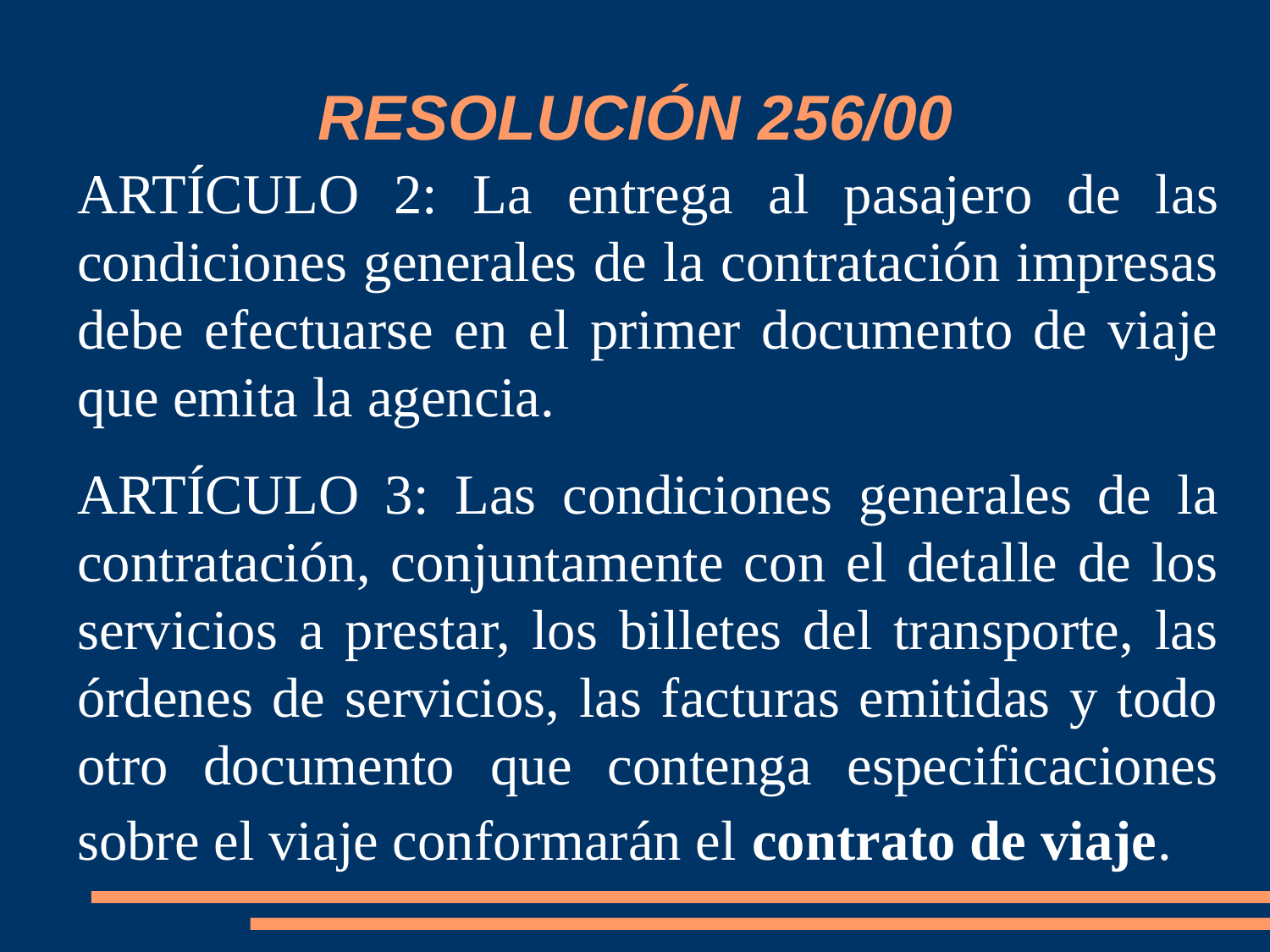

RESOLUCIÓN 256/00
ARTÍCULO 2: La entrega al pasajero de las condiciones generales de la contratación impresas debe efectuarse en el primer documento de viaje que emita la agencia.
ARTÍCULO 3: Las condiciones generales de la contratación, conjuntamente con el detalle de los servicios a prestar, los billetes del transporte, las órdenes de servicios, las facturas emitidas y todo otro documento que contenga especificaciones sobre el viaje conformarán el contrato de viaje.